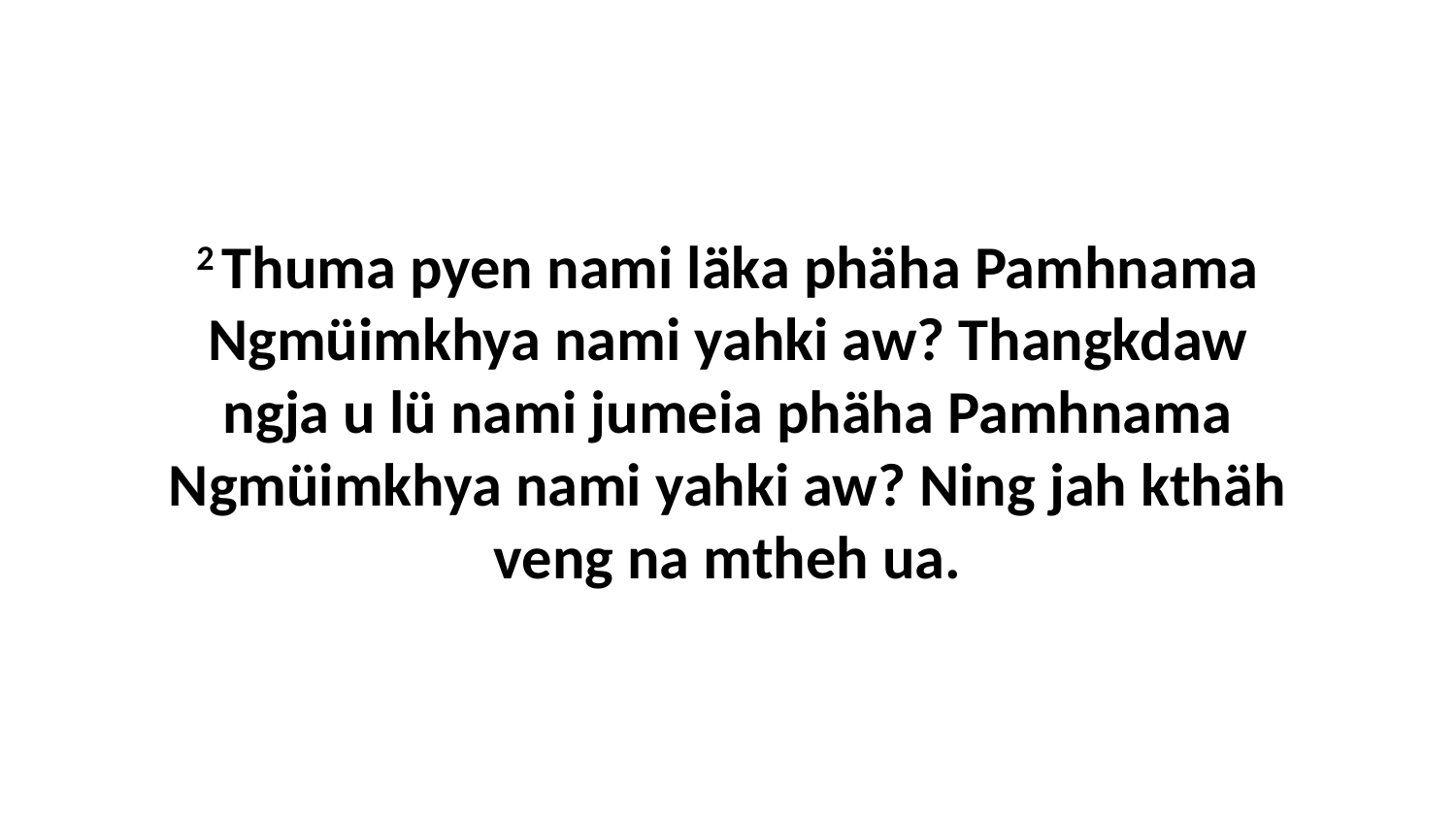

2 Thuma pyen nami läka phäha Pamhnama Ngmüimkhya nami yahki aw? Thangkdaw ngja u lü nami jumeia phäha Pamhnama Ngmüimkhya nami yahki aw? Ning jah kthäh veng na mtheh ua.